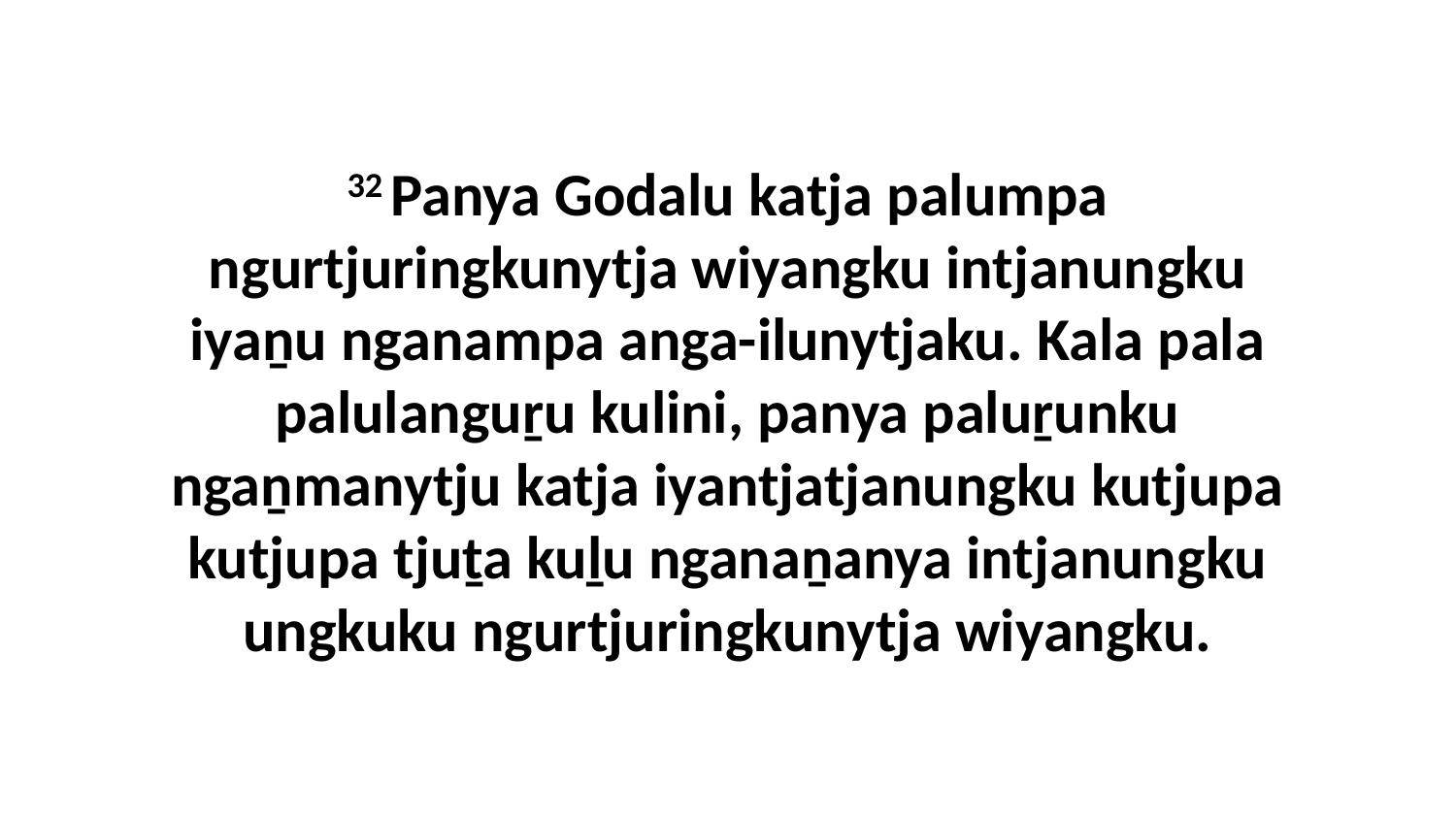

32 Panya Godalu katja palumpa ngurtjuringkunytja wiyangku intjanungku iyaṉu nganampa anga-ilunytjaku. Kala pala palulanguṟu kulini, panya paluṟunku ngaṉmanytju katja iyantjatjanungku kutjupa kutjupa tjuṯa kuḻu nganaṉanya intjanungku ungkuku ngurtjuringkunytja wiyangku.